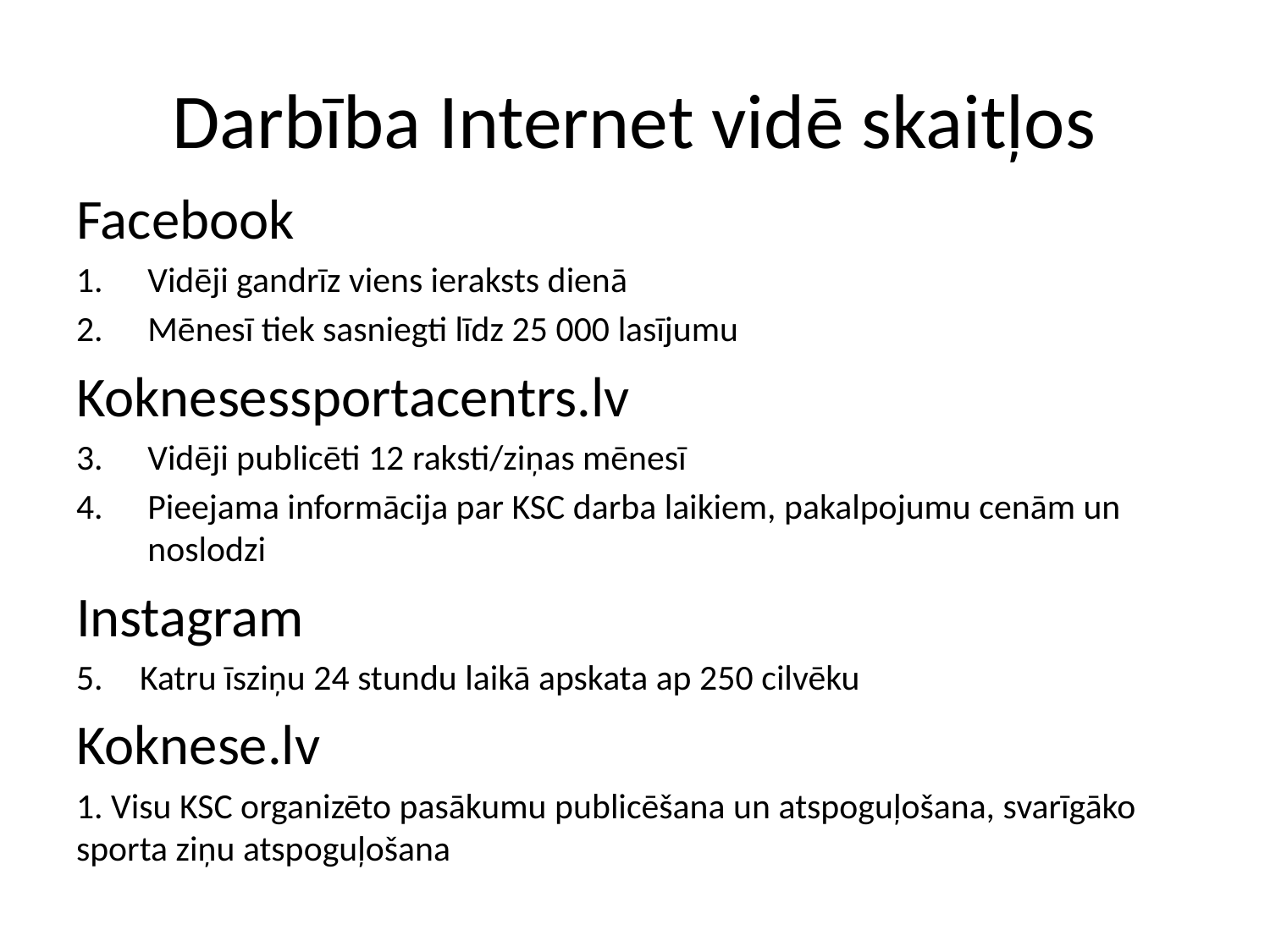

# Darbība Internet vidē skaitļos
Facebook
Vidēji gandrīz viens ieraksts dienā
Mēnesī tiek sasniegti līdz 25 000 lasījumu
Koknesessportacentrs.lv
Vidēji publicēti 12 raksti/ziņas mēnesī
Pieejama informācija par KSC darba laikiem, pakalpojumu cenām un noslodzi
Instagram
Katru īsziņu 24 stundu laikā apskata ap 250 cilvēku
Koknese.lv
1. Visu KSC organizēto pasākumu publicēšana un atspoguļošana, svarīgāko sporta ziņu atspoguļošana